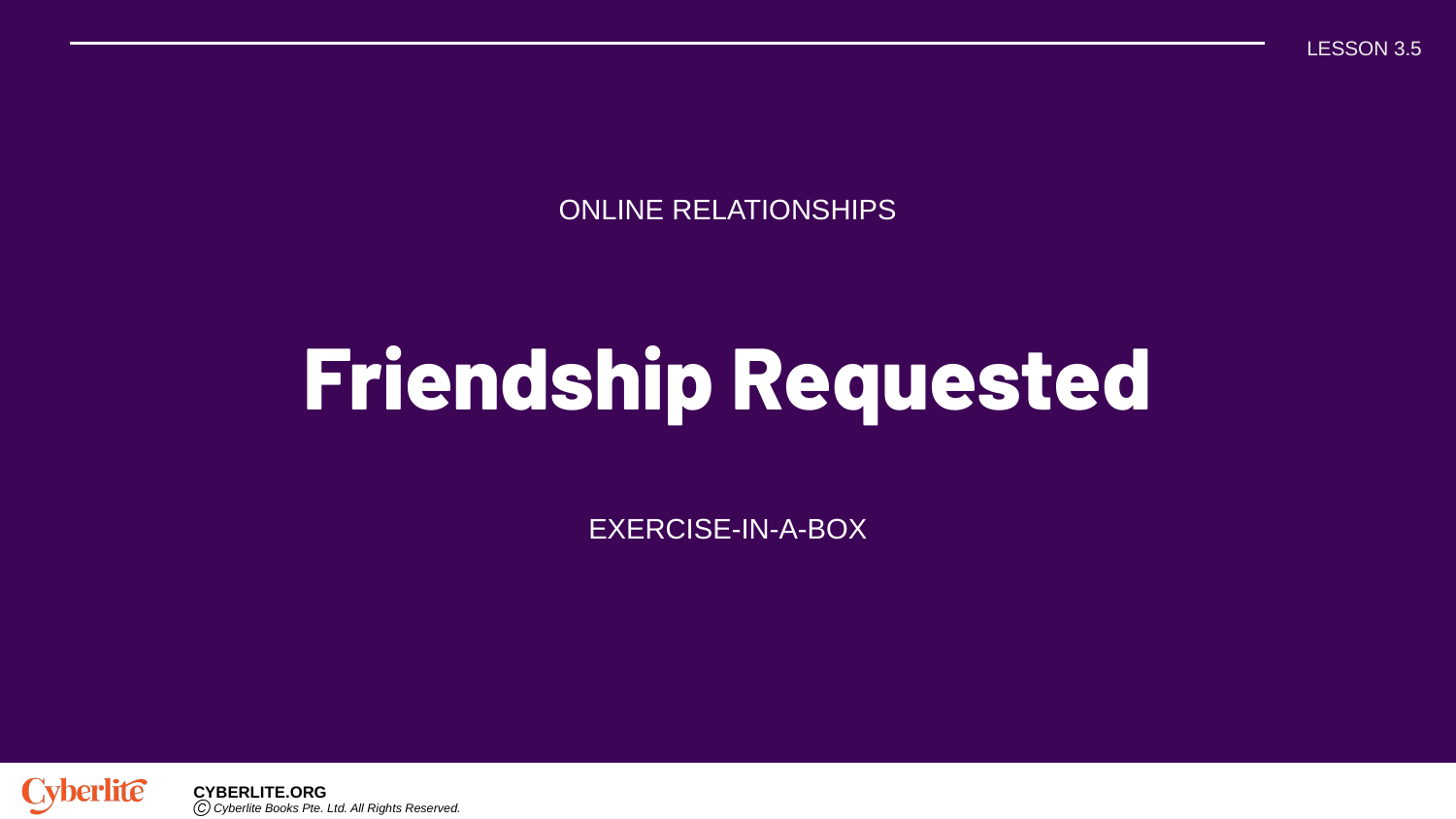

LESSON 3.5
# Friendship Requested
ONLINE RELATIONSHIPS
EXERCISE-IN-A-BOX